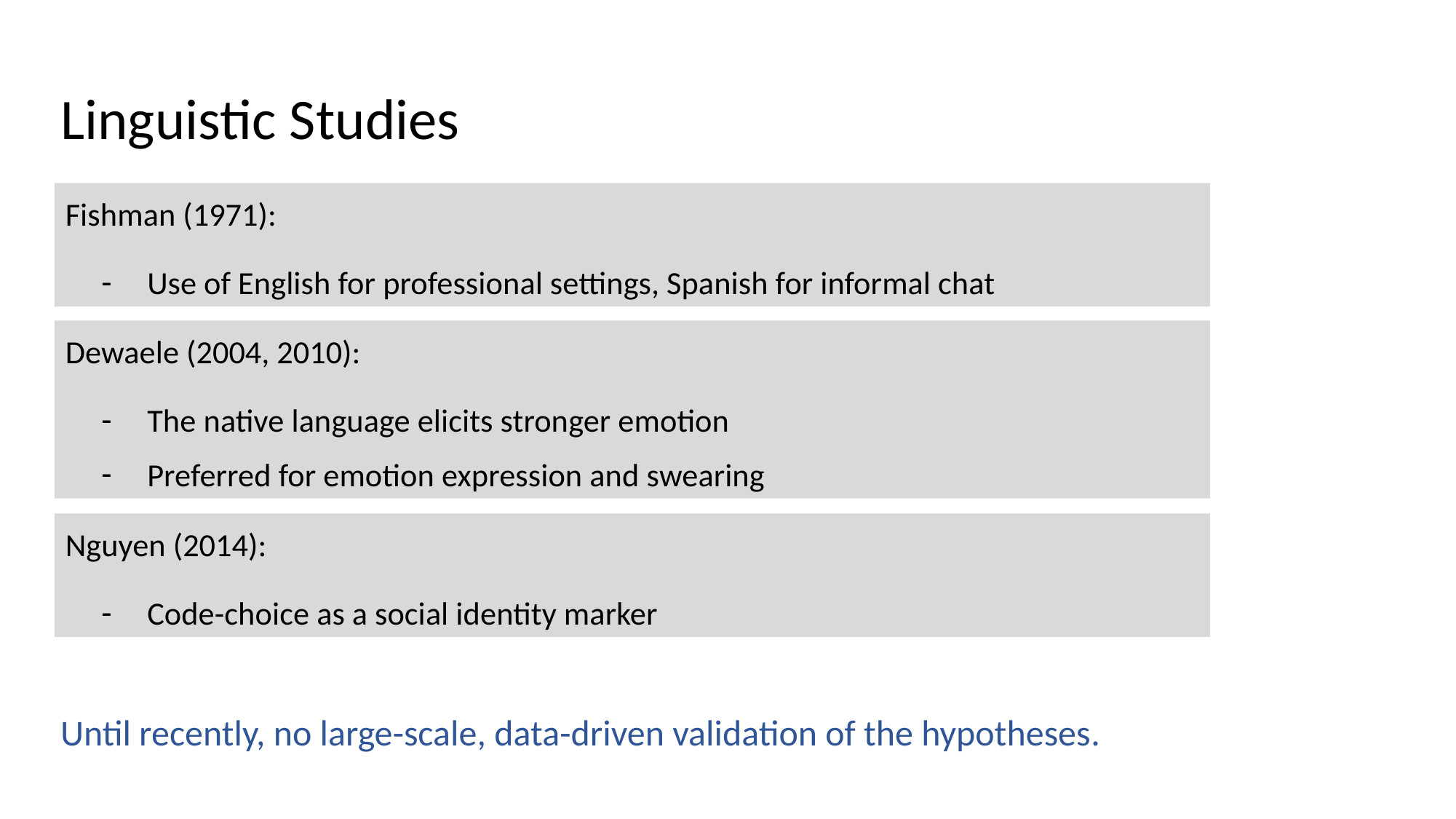

# Linguistic Studies
Fishman (1971):
Use of English for professional settings, Spanish for informal chat
Dewaele (2004, 2010):
The native language elicits stronger emotion
Preferred for emotion expression and swearing
Nguyen (2014):
Code-choice as a social identity marker

Until recently, no large-scale, data-driven validation of the hypotheses.